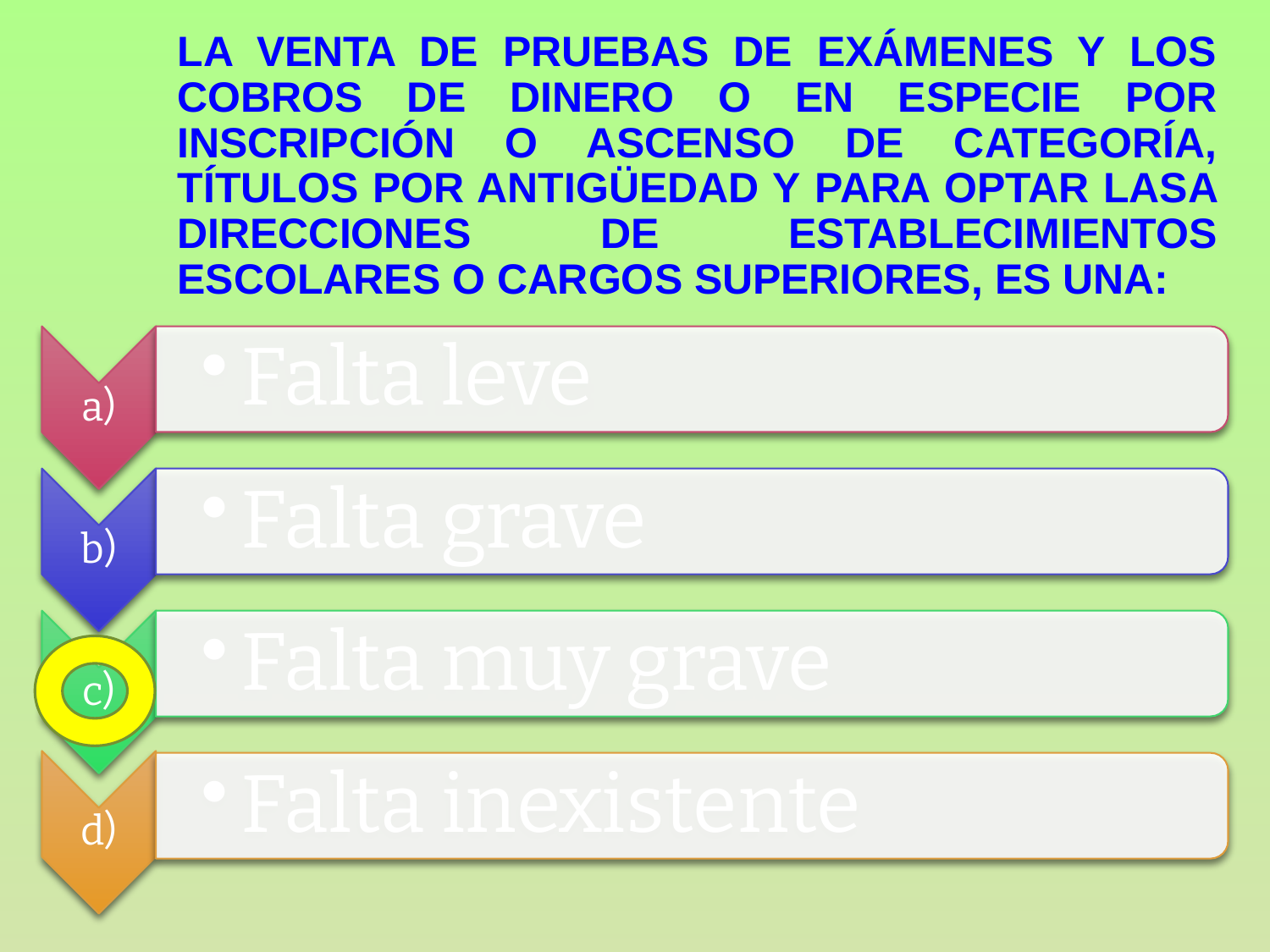

# La venta de pruebas de exámenes y los cobros de dinero o en especie por inscripción o ascenso de categoría, títulos por antigüedad y para optar lasa direcciones de establecimientos escolares o cargos superiores, es una:
a)
Falta leve
b)
Falta grave
c)
Falta muy grave
d)
Falta inexistente